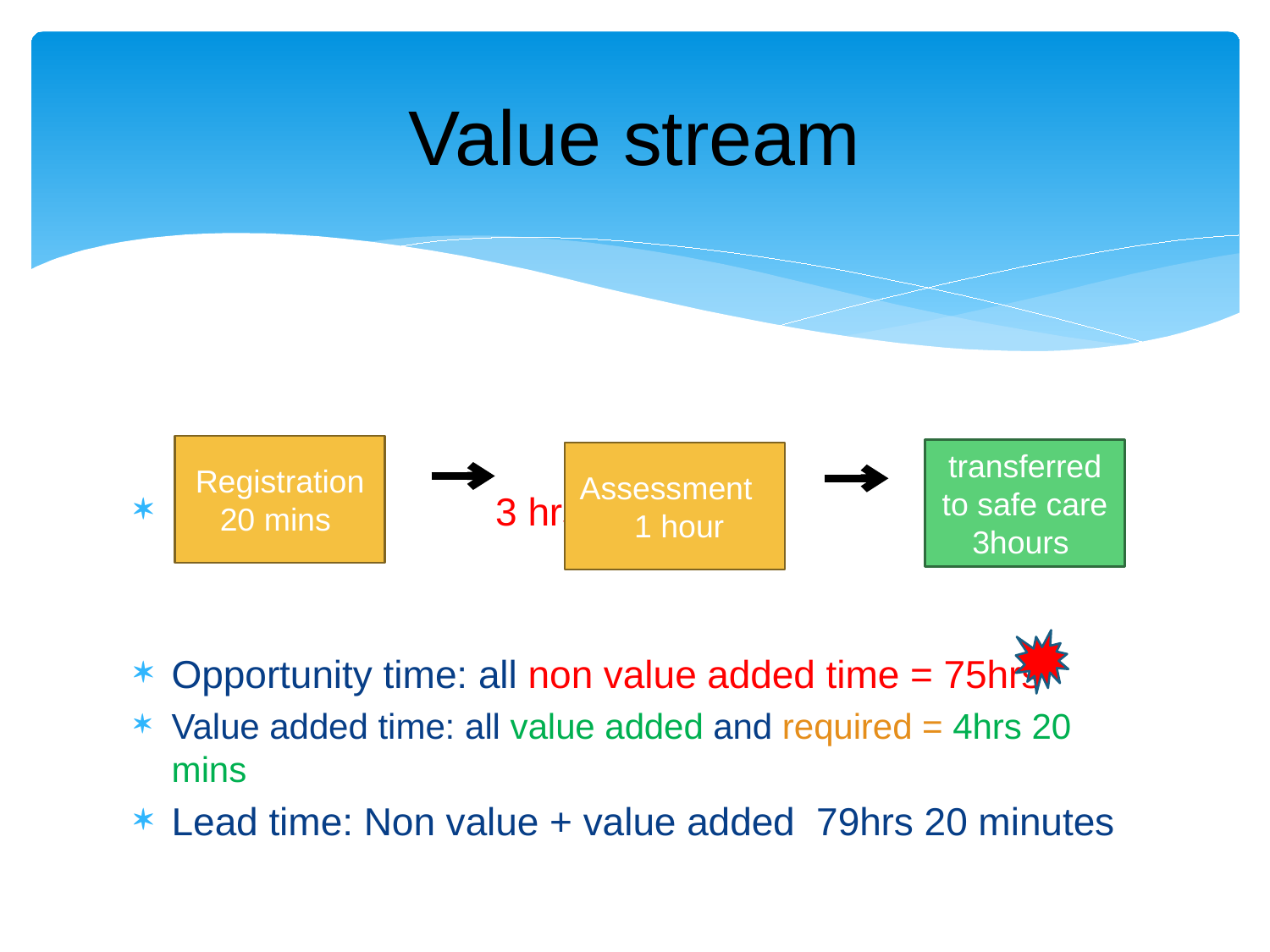

# Value stream

                              3 hrs                                    3 days

Opportunity time: all non value added time = 75hrs
Value added time: all value added and required = 4hrs 20 mins
Lead time: Non value + value added  79hrs 20 minutes

Registration 20 mins
transferred to safe care 3hours
Assessment     1 hour